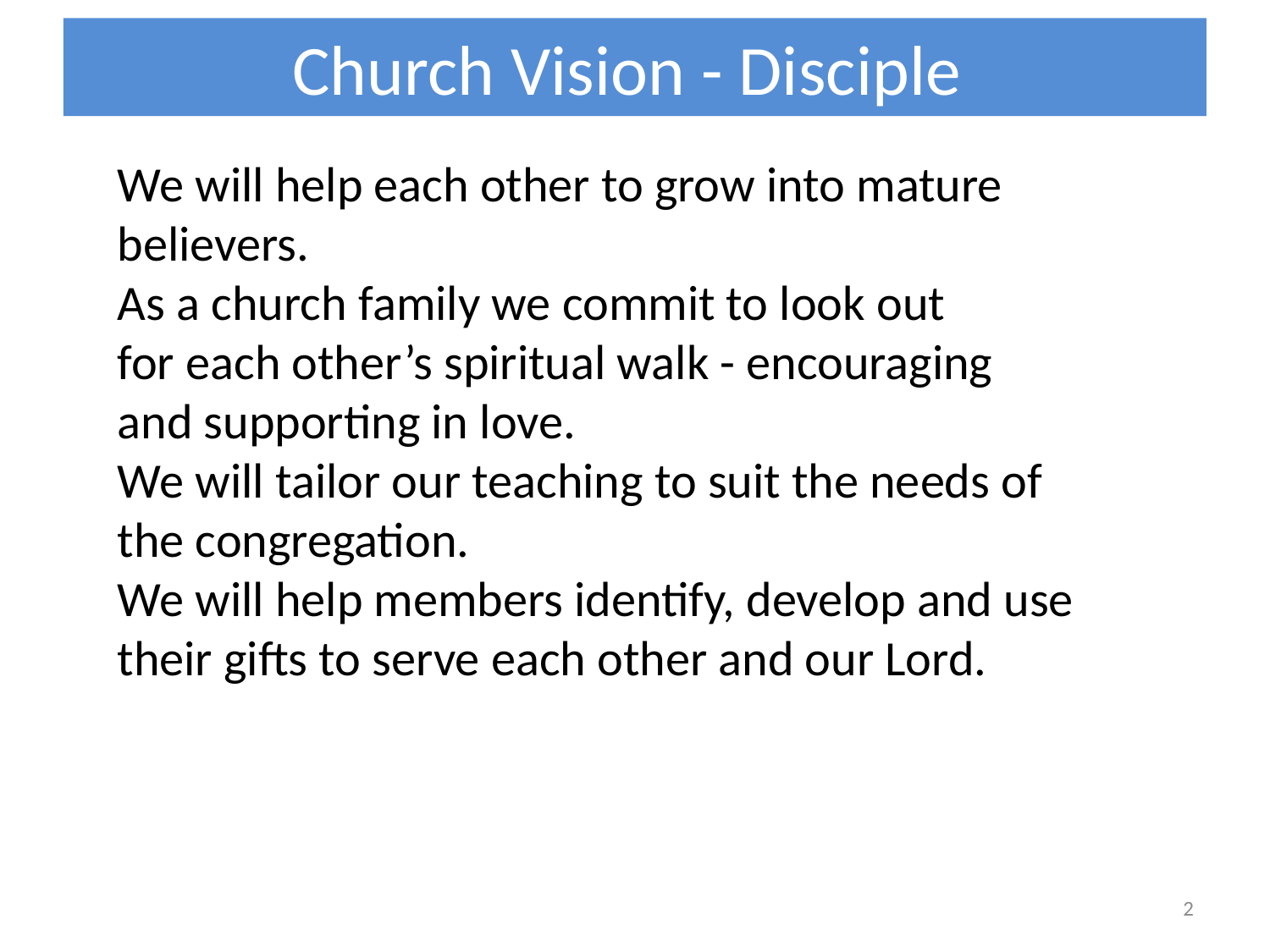

Church Vision - Disciple
We will help each other to grow into mature
believers.
As a church family we commit to look out
for each other’s spiritual walk - encouraging
and supporting in love.
We will tailor our teaching to suit the needs of
the congregation.
We will help members identify, develop and use their gifts to serve each other and our Lord.
2